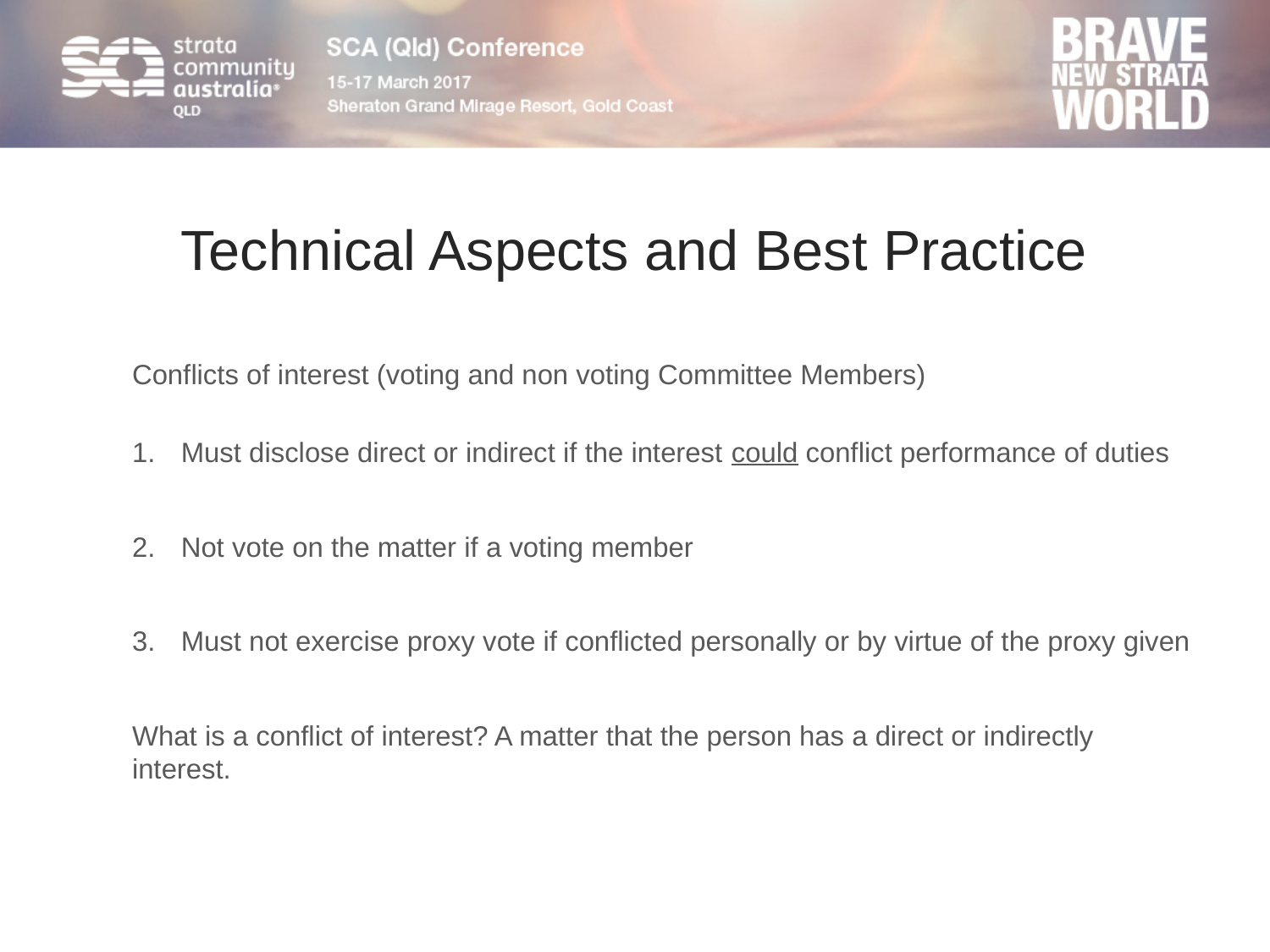

# Technical Aspects and Best Practice

Conflicts of interest (voting and non voting Committee Members)

Must disclose direct or indirect if the interest could conflict performance of duties

Not vote on the matter if a voting member

Must not exercise proxy vote if conflicted personally or by virtue of the proxy given

What is a conflict of interest? A matter that the person has a direct or indirectly interest.